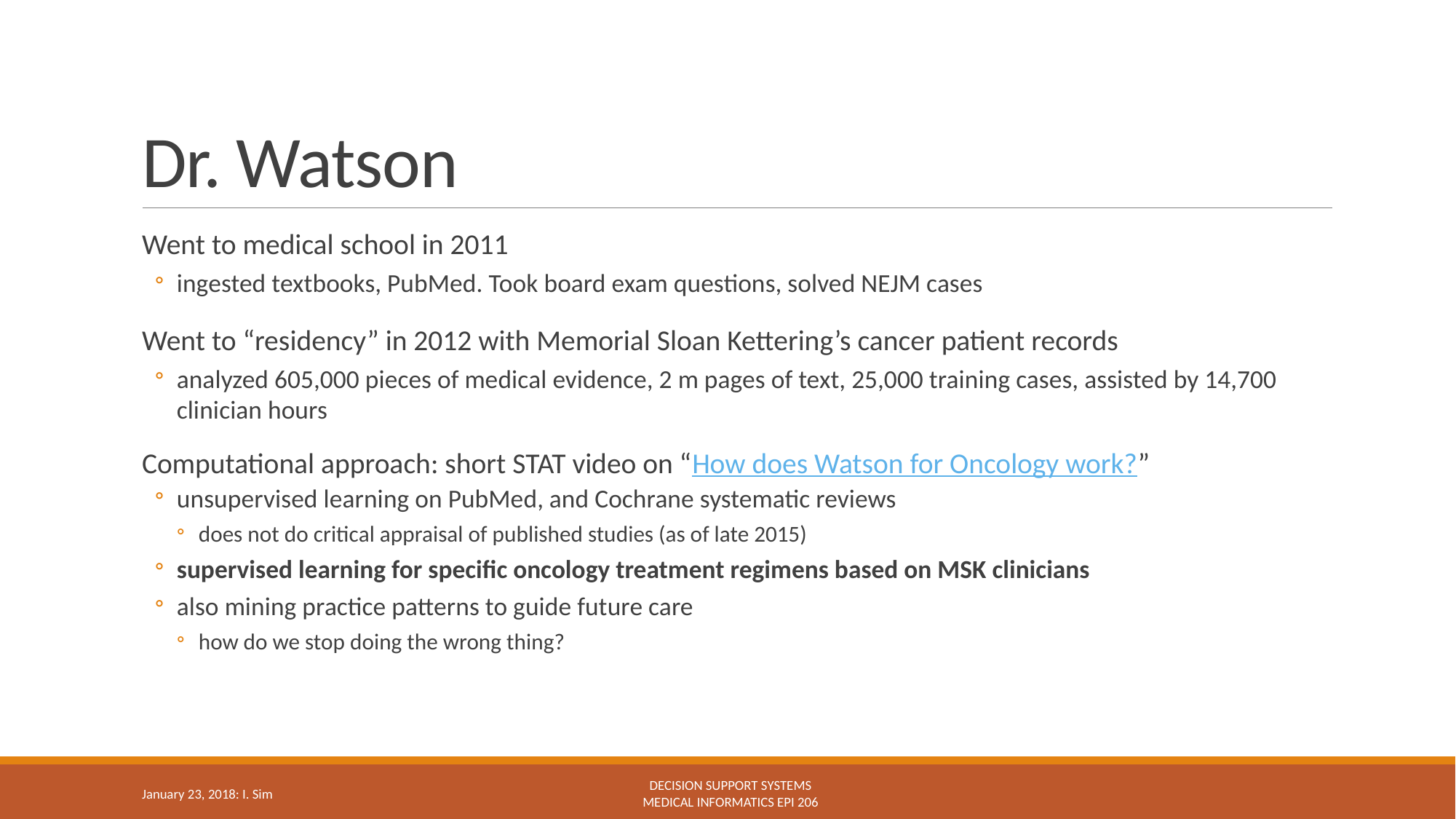

# Dr. Watson
Went to medical school in 2011
ingested textbooks, PubMed. Took board exam questions, solved NEJM cases
Went to “residency” in 2012 with Memorial Sloan Kettering’s cancer patient records
analyzed 605,000 pieces of medical evidence, 2 m pages of text, 25,000 training cases, assisted by 14,700 clinician hours
Computational approach: short STAT video on “How does Watson for Oncology work?”
unsupervised learning on PubMed, and Cochrane systematic reviews
does not do critical appraisal of published studies (as of late 2015)
supervised learning for specific oncology treatment regimens based on MSK clinicians
also mining practice patterns to guide future care
how do we stop doing the wrong thing?

Decision support systems
Medical Informatics epi 206
January 23, 2018: I. Sim